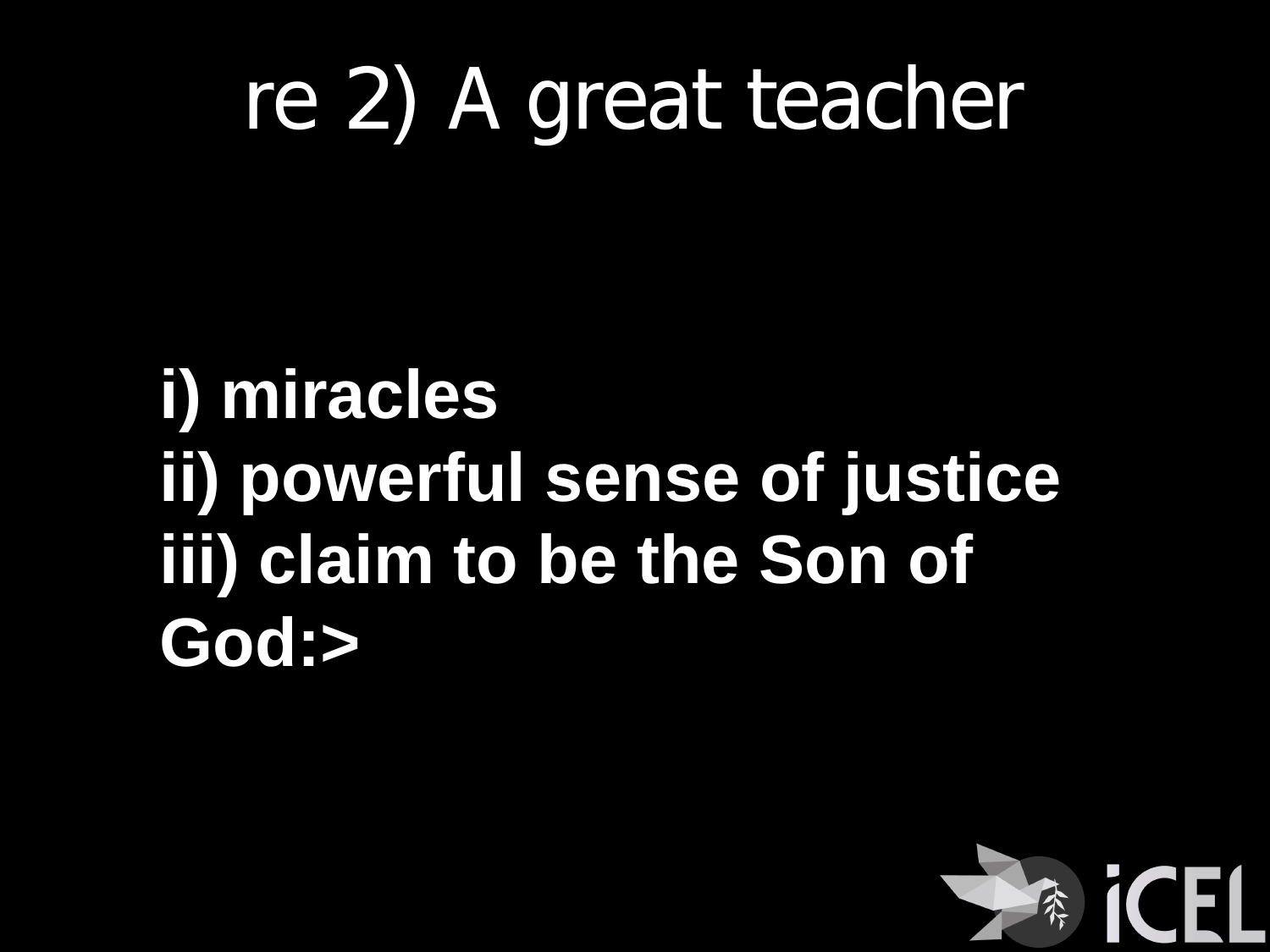

# re 2) A great teacher
i) miracles
ii) powerful sense of justice
iii) claim to be the Son of God:>